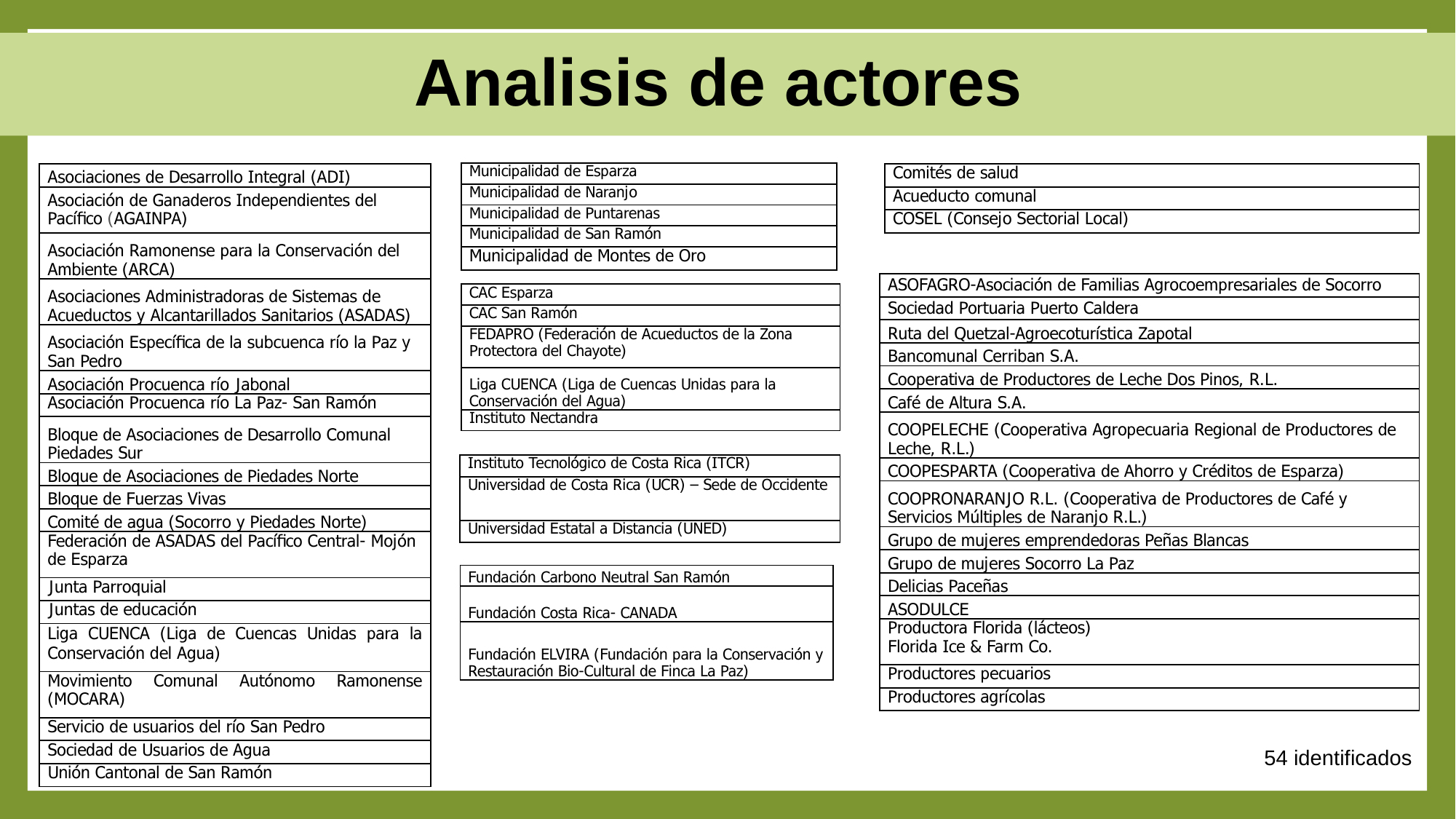

Analisis de actores

| Municipalidad de Esparza |
| --- |
| Municipalidad de Naranjo |
| Municipalidad de Puntarenas |
| Municipalidad de San Ramón |
| Municipalidad de Montes de Oro |
| Asociaciones de Desarrollo Integral (ADI) |
| --- |
| Asociación de Ganaderos Independientes del Pacífico (AGAINPA) |
| Asociación Ramonense para la Conservación del Ambiente (ARCA) |
| Asociaciones Administradoras de Sistemas de Acueductos y Alcantarillados Sanitarios (ASADAS) |
| Asociación Específica de la subcuenca río la Paz y San Pedro |
| Asociación Procuenca río Jabonal |
| Asociación Procuenca río La Paz- San Ramón |
| Bloque de Asociaciones de Desarrollo Comunal Piedades Sur |
| Bloque de Asociaciones de Piedades Norte |
| Bloque de Fuerzas Vivas |
| Comité de agua (Socorro y Piedades Norte) |
| Federación de ASADAS del Pacífico Central- Mojón de Esparza |
| Junta Parroquial |
| Juntas de educación |
| Liga CUENCA (Liga de Cuencas Unidas para la Conservación del Agua) |
| Movimiento Comunal Autónomo Ramonense (MOCARA) |
| Servicio de usuarios del río San Pedro |
| Sociedad de Usuarios de Agua |
| Unión Cantonal de San Ramón |
| Comités de salud |
| --- |
| Acueducto comunal |
| COSEL (Consejo Sectorial Local) |
| ASOFAGRO-Asociación de Familias Agrocoempresariales de Socorro |
| --- |
| Sociedad Portuaria Puerto Caldera |
| Ruta del Quetzal-Agroecoturística Zapotal |
| Bancomunal Cerriban S.A. |
| Cooperativa de Productores de Leche Dos Pinos, R.L. |
| Café de Altura S.A. |
| COOPELECHE (Cooperativa Agropecuaria Regional de Productores de Leche, R.L.) |
| COOPESPARTA (Cooperativa de Ahorro y Créditos de Esparza) |
| COOPRONARANJO R.L. (Cooperativa de Productores de Café y Servicios Múltiples de Naranjo R.L.) |
| Grupo de mujeres emprendedoras Peñas Blancas |
| Grupo de mujeres Socorro La Paz |
| Delicias Paceñas |
| ASODULCE |
| Productora Florida (lácteos) Florida Ice & Farm Co. |
| Productores pecuarios |
| Productores agrícolas |
| CAC Esparza |
| --- |
| CAC San Ramón |
| FEDAPRO (Federación de Acueductos de la Zona Protectora del Chayote) |
| Liga CUENCA (Liga de Cuencas Unidas para la Conservación del Agua) |
| Instituto Nectandra |
| Instituto Tecnológico de Costa Rica (ITCR) |
| --- |
| Universidad de Costa Rica (UCR) – Sede de Occidente |
| Universidad Estatal a Distancia (UNED) |
| Fundación Carbono Neutral San Ramón |
| --- |
| Fundación Costa Rica- CANADA |
| Fundación ELVIRA (Fundación para la Conservación y Restauración Bio-Cultural de Finca La Paz) |
54 identificados